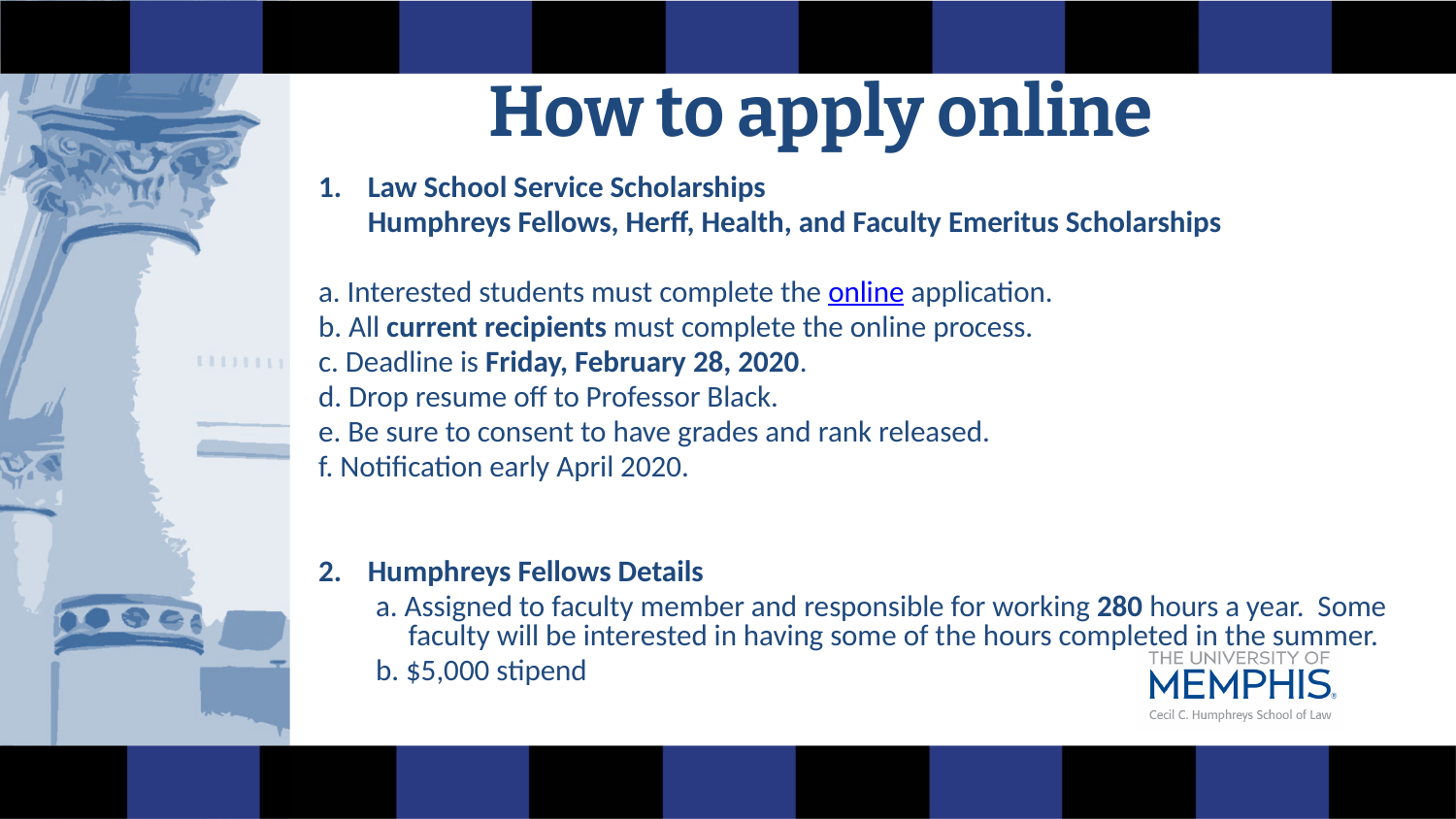

How to apply online
Law School Service Scholarships
Humphreys Fellows, Herff, Health, and Faculty Emeritus Scholarships

	a. Interested students must complete the online application.
	b. All current recipients must complete the online process.
	c. Deadline is Friday, February 28, 2020.
	d. Drop resume off to Professor Black.
	e. Be sure to consent to have grades and rank released.
	f. Notification early April 2020.

Humphreys Fellows Details
a. Assigned to faculty member and responsible for working 280 hours a year.  Some faculty will be interested in having some of the hours completed in the summer.
b. $5,000 stipend